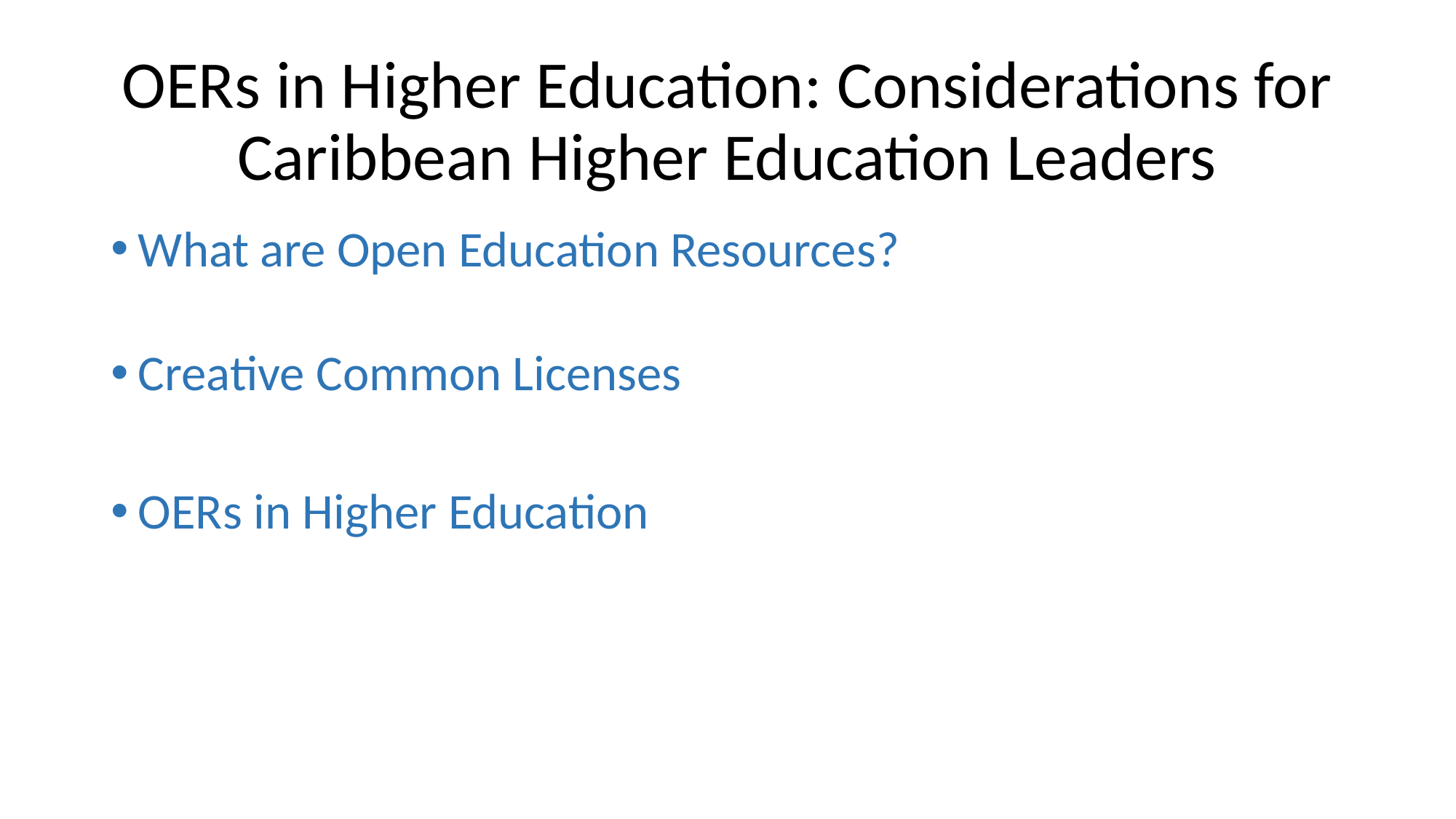

# OERs in Higher Education: Considerations for Caribbean Higher Education Leaders
What are Open Education Resources?

Creative Common Licenses

OERs in Higher Education